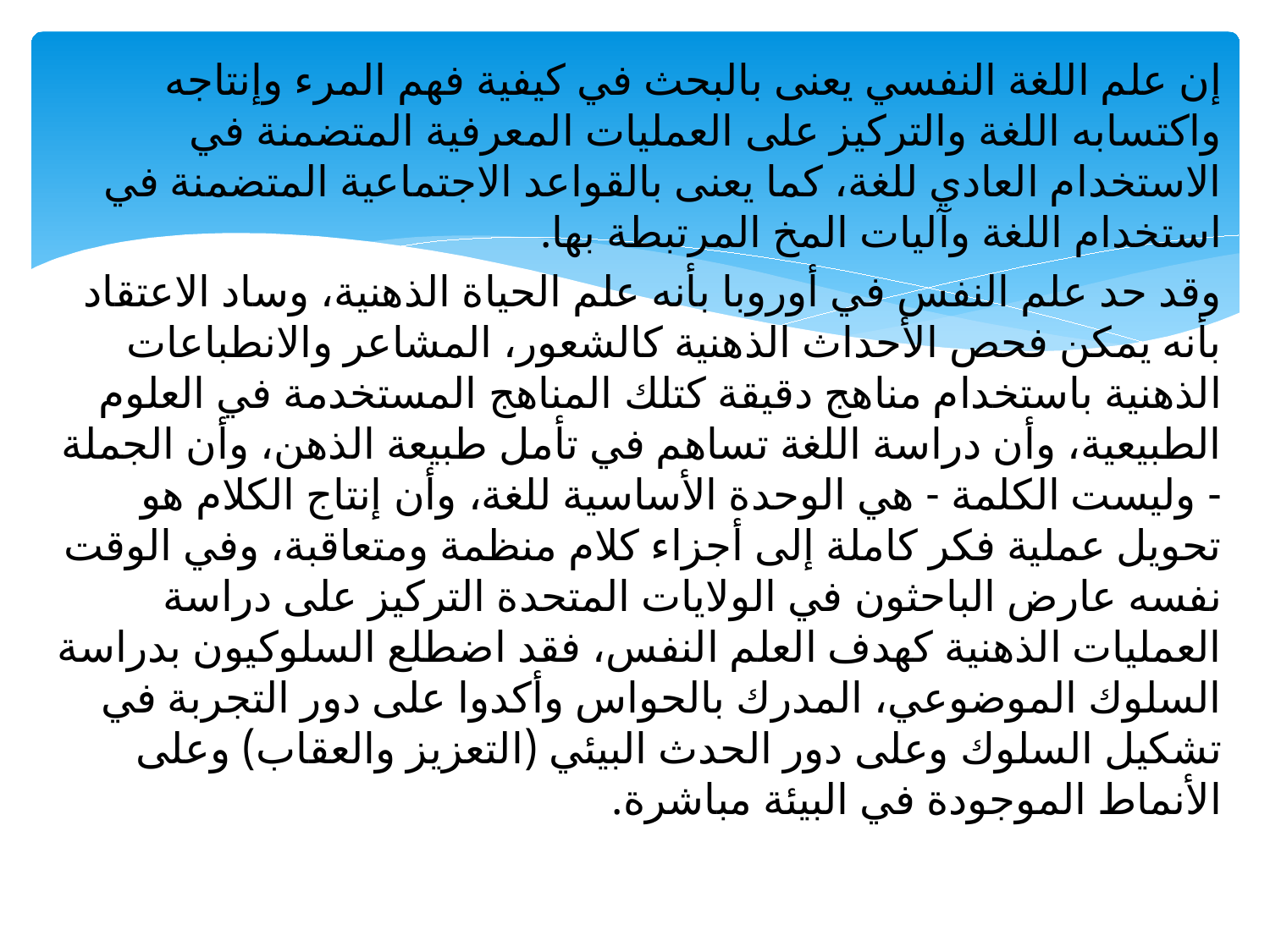

إن علم اللغة النفسي يعنى بالبحث في كيفية فهم المرء وإنتاجه واكتسابه اللغة والتركيز على العمليات المعرفية المتضمنة في الاستخدام العادي للغة، كما یعنی بالقواعد الاجتماعية المتضمنة في استخدام اللغة وآليات المخ المرتبطة بها.
وقد حد علم النفس في أوروبا بأنه علم الحياة الذهنية، وساد الاعتقاد بأنه يمكن فحص الأحداث الذهنية كالشعور، المشاعر والانطباعات الذهنية باستخدام مناهج دقيقة كتلك المناهج المستخدمة في العلوم الطبيعية، وأن دراسة اللغة تساهم في تأمل طبيعة الذهن، وأن الجملة - وليست الكلمة - هي الوحدة الأساسية للغة، وأن إنتاج الكلام هو تحويل عملية فكر كاملة إلى أجزاء کلام منظمة ومتعاقبة، وفي الوقت نفسه عارض الباحثون في الولايات المتحدة التركيز على دراسة العمليات الذهنية كهدف العلم النفس، فقد اضطلع السلوكيون بدراسة السلوك الموضوعي، المدرك بالحواس وأكدوا على دور التجربة في تشكيل السلوك وعلى دور الحدث البيئي (التعزيز والعقاب) وعلى الأنماط الموجودة في البيئة مباشرة.